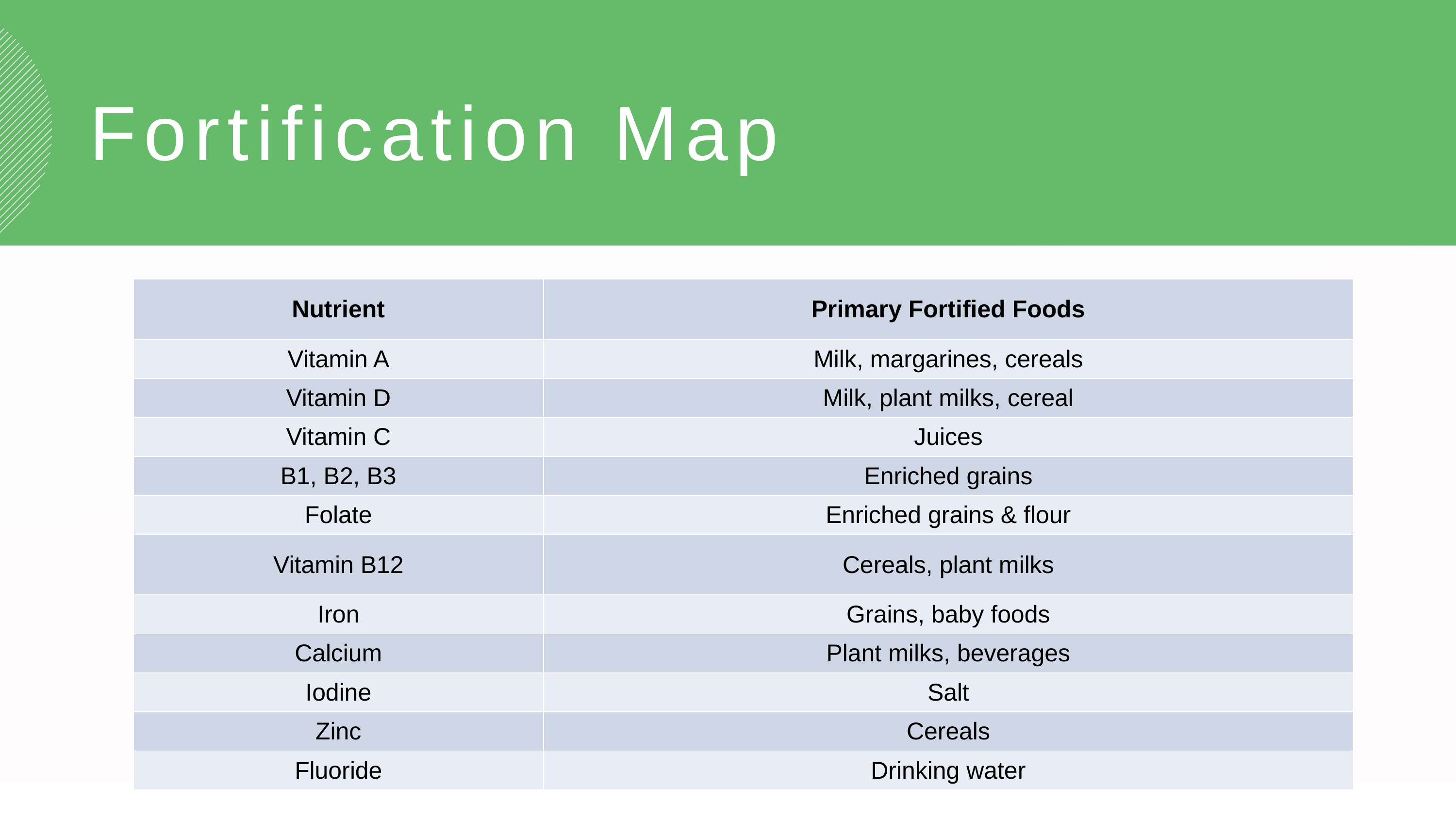

Fortification Map
| Nutrient | Primary Fortified Foods |
| --- | --- |
| Vitamin A | Milk, margarines, cereals |
| Vitamin D | Milk, plant milks, cereal |
| Vitamin C | Juices |
| B1, B2, B3 | Enriched grains |
| Folate | Enriched grains & flour |
| Vitamin B12 | Cereals, plant milks |
| Iron | Grains, baby foods |
| Calcium | Plant milks, beverages |
| Iodine | Salt |
| Zinc | Cereals |
| Fluoride | Drinking water |